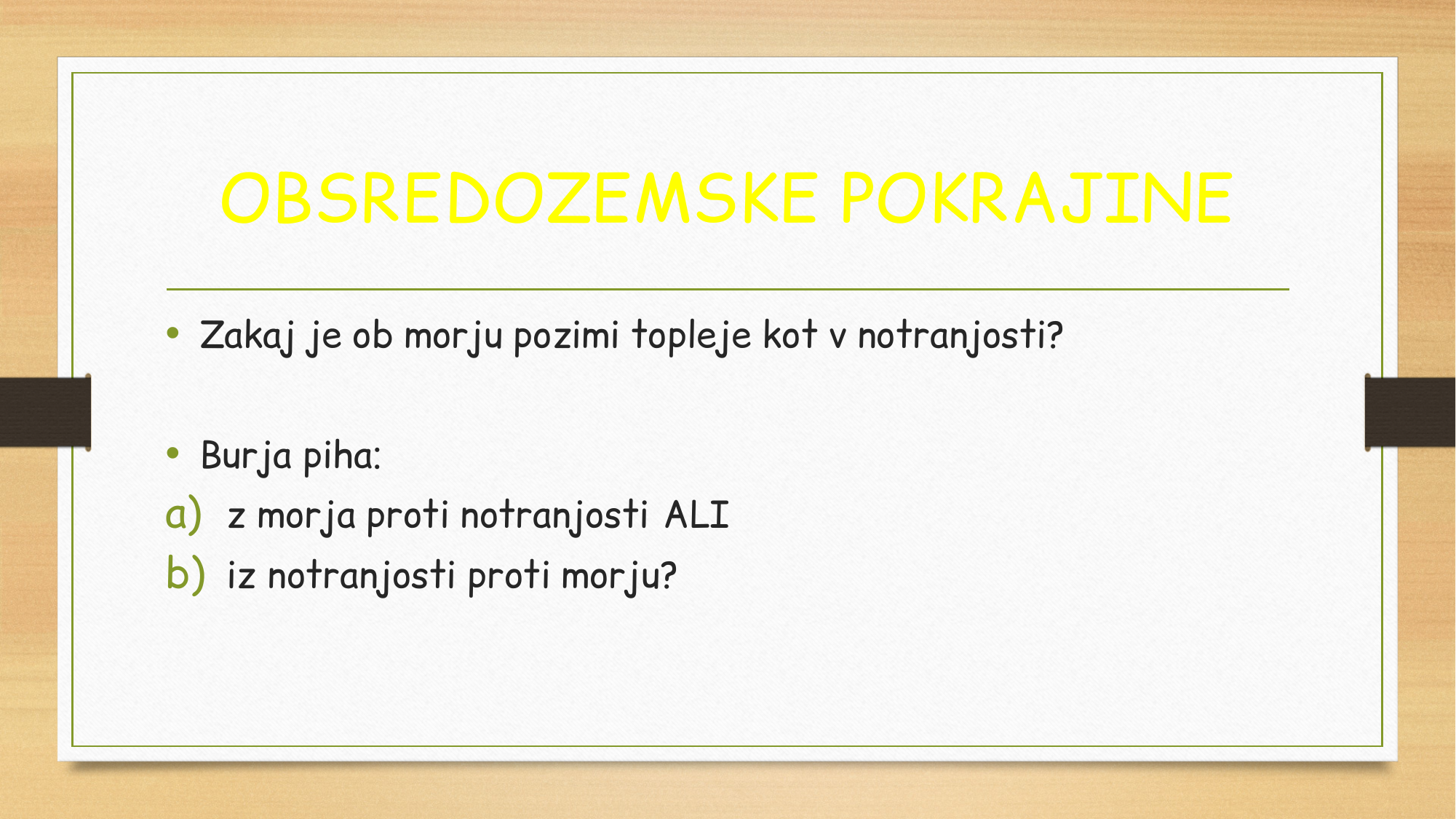

# OBSREDOZEMSKE POKRAJINE
Zakaj je ob morju pozimi topleje kot v notranjosti?

Burja piha:
z morja proti notranjosti	ALI
iz notranjosti proti morju?